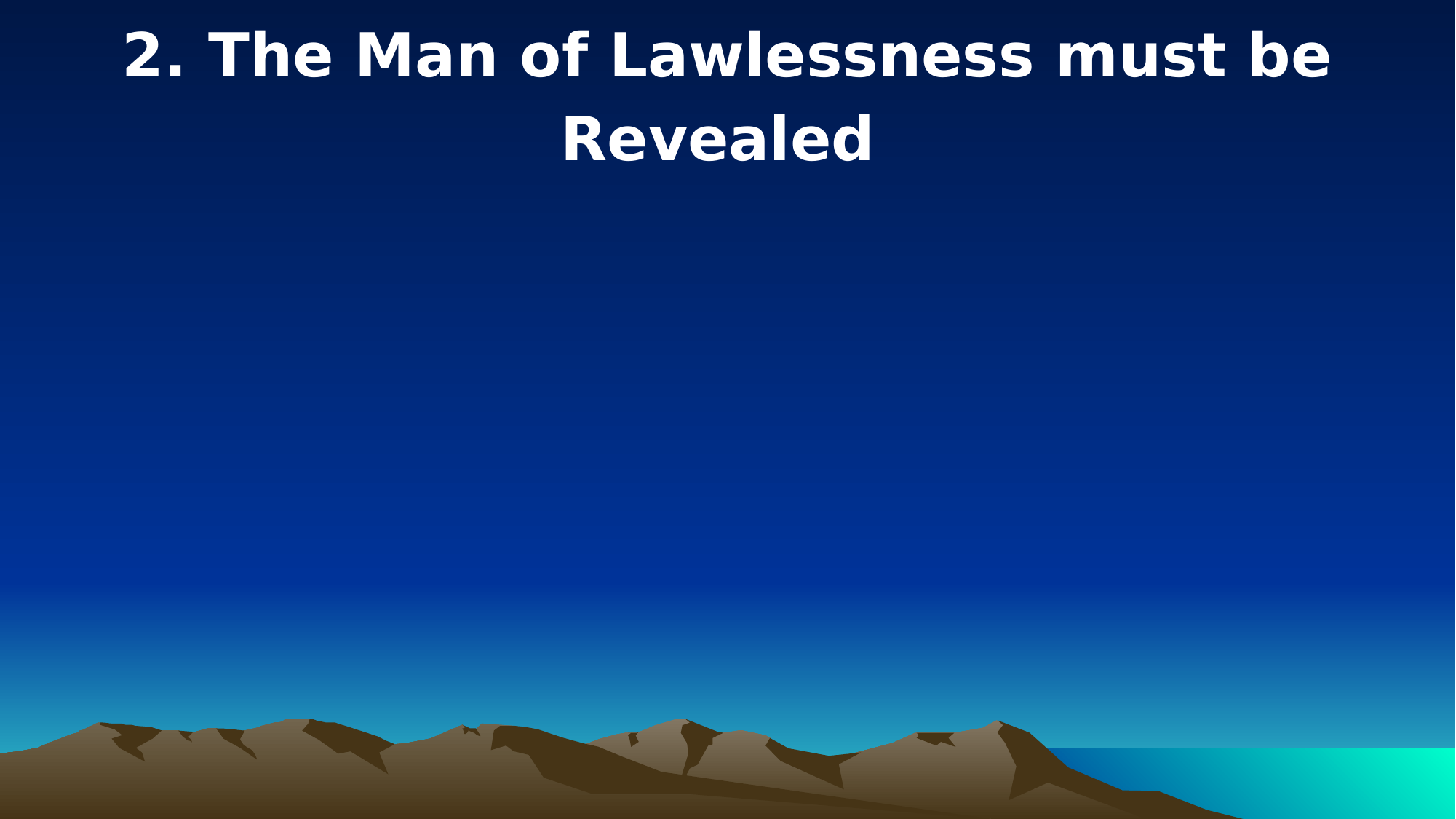

2. The Man of Lawlessness must be Revealed